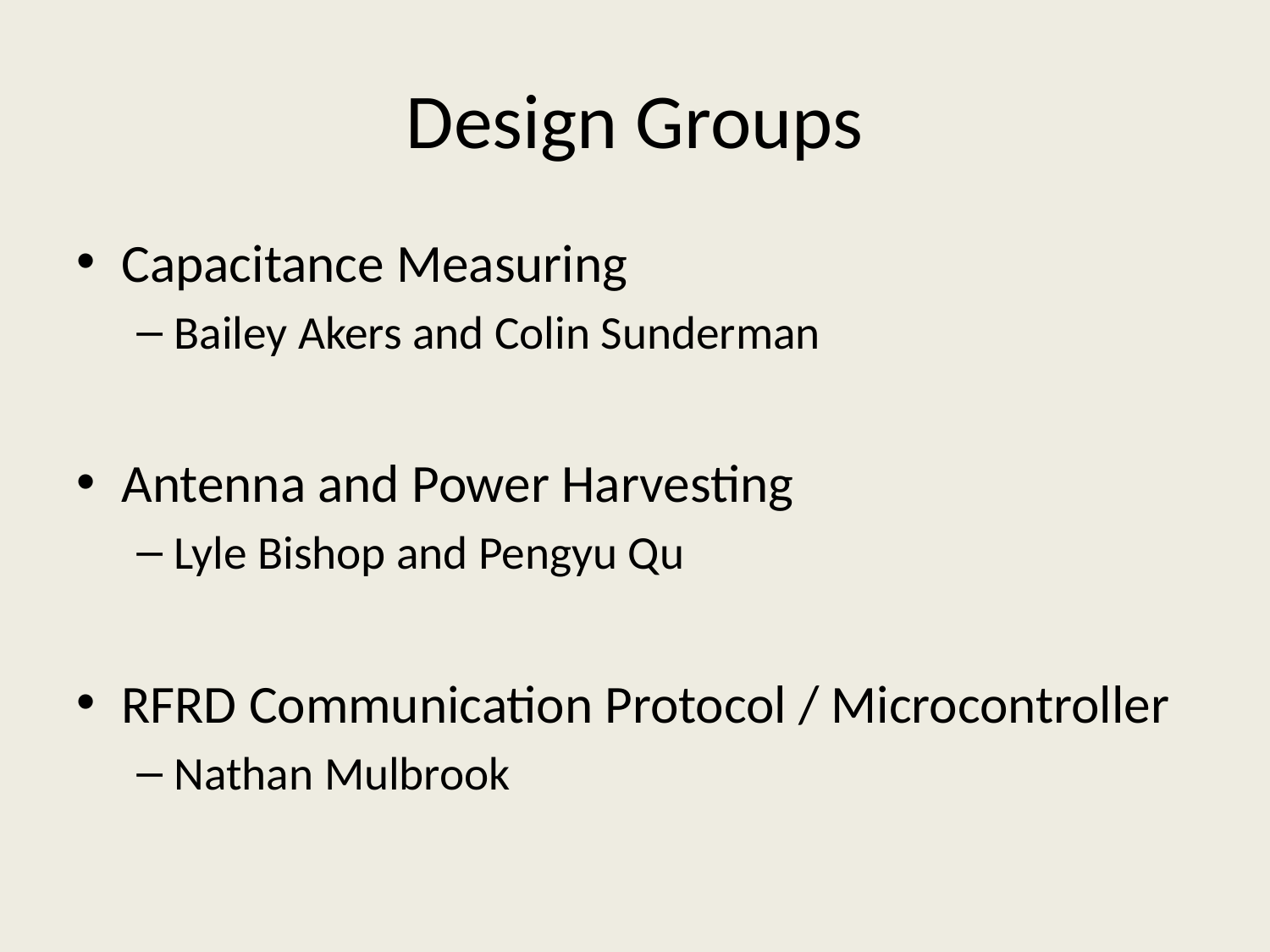

# Design Groups
Capacitance Measuring
Bailey Akers and Colin Sunderman

Antenna and Power Harvesting
Lyle Bishop and Pengyu Qu

RFRD Communication Protocol / Microcontroller
Nathan Mulbrook